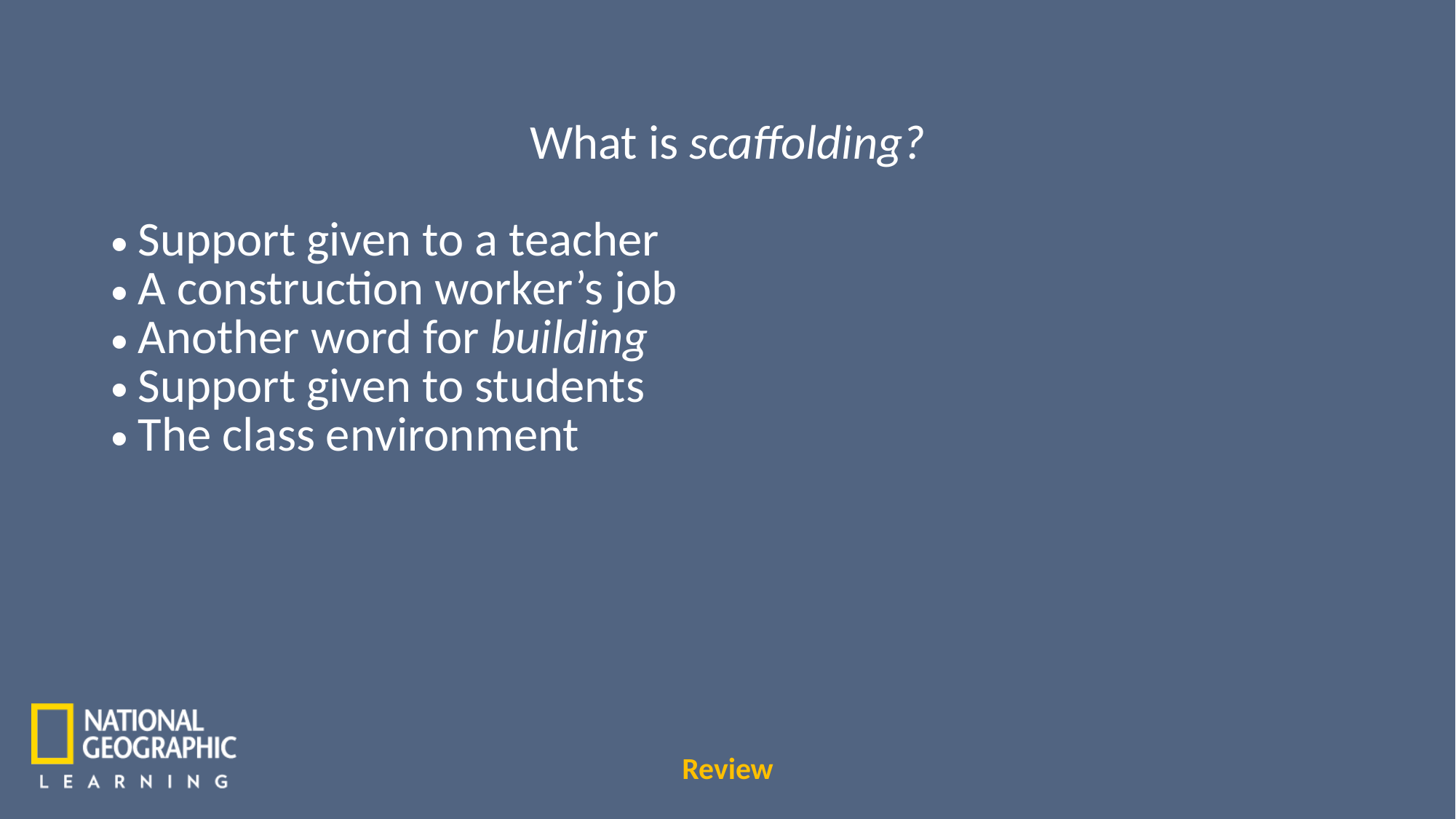

What is scaffolding?

Support given to a teacher
A construction worker’s job
Another word for building
Support given to students
The class environment